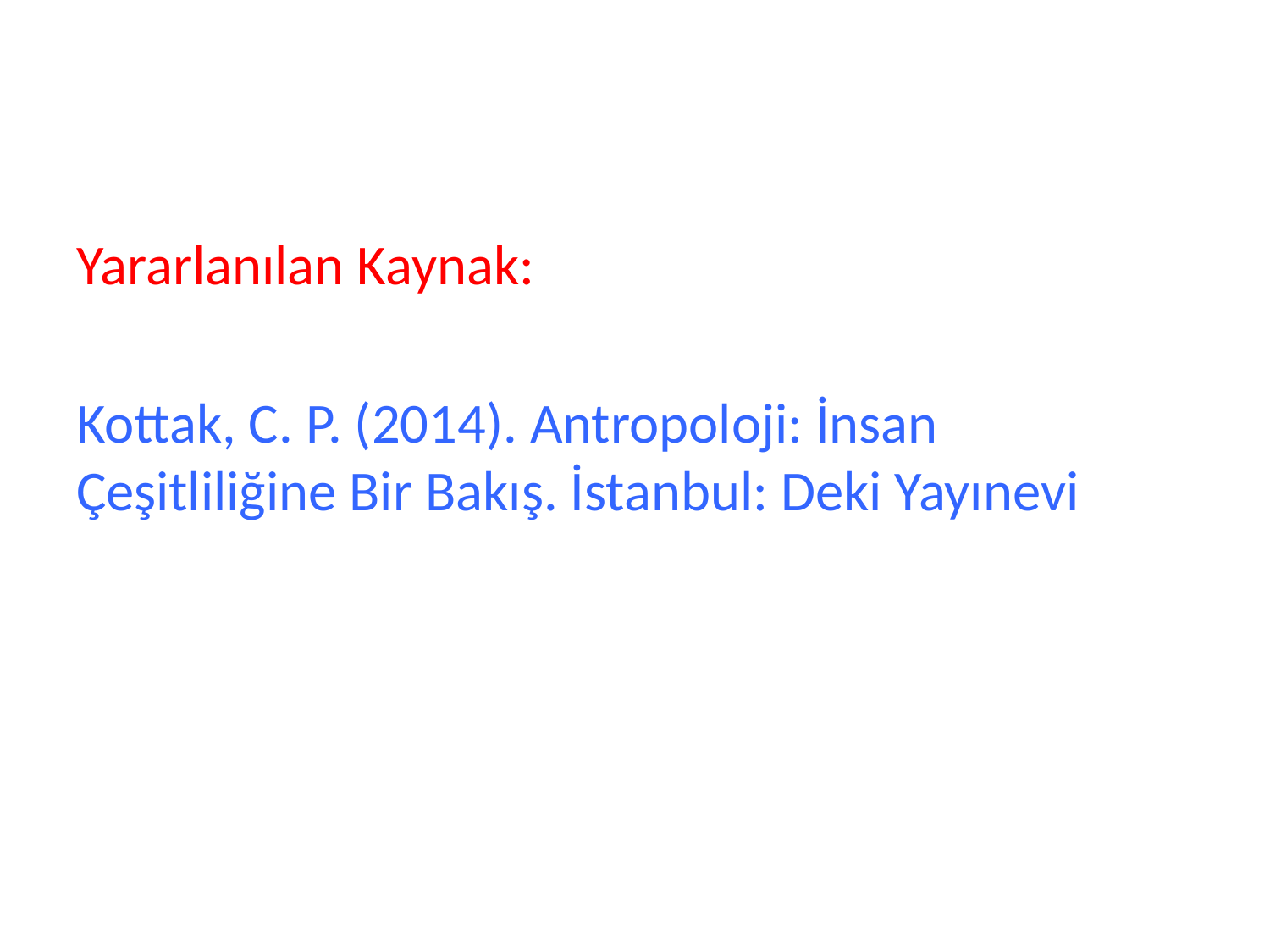

#
Yararlanılan Kaynak:

Kottak, C. P. (2014). Antropoloji: İnsan Çeşitliliğine Bir Bakış. İstanbul: Deki Yayınevi